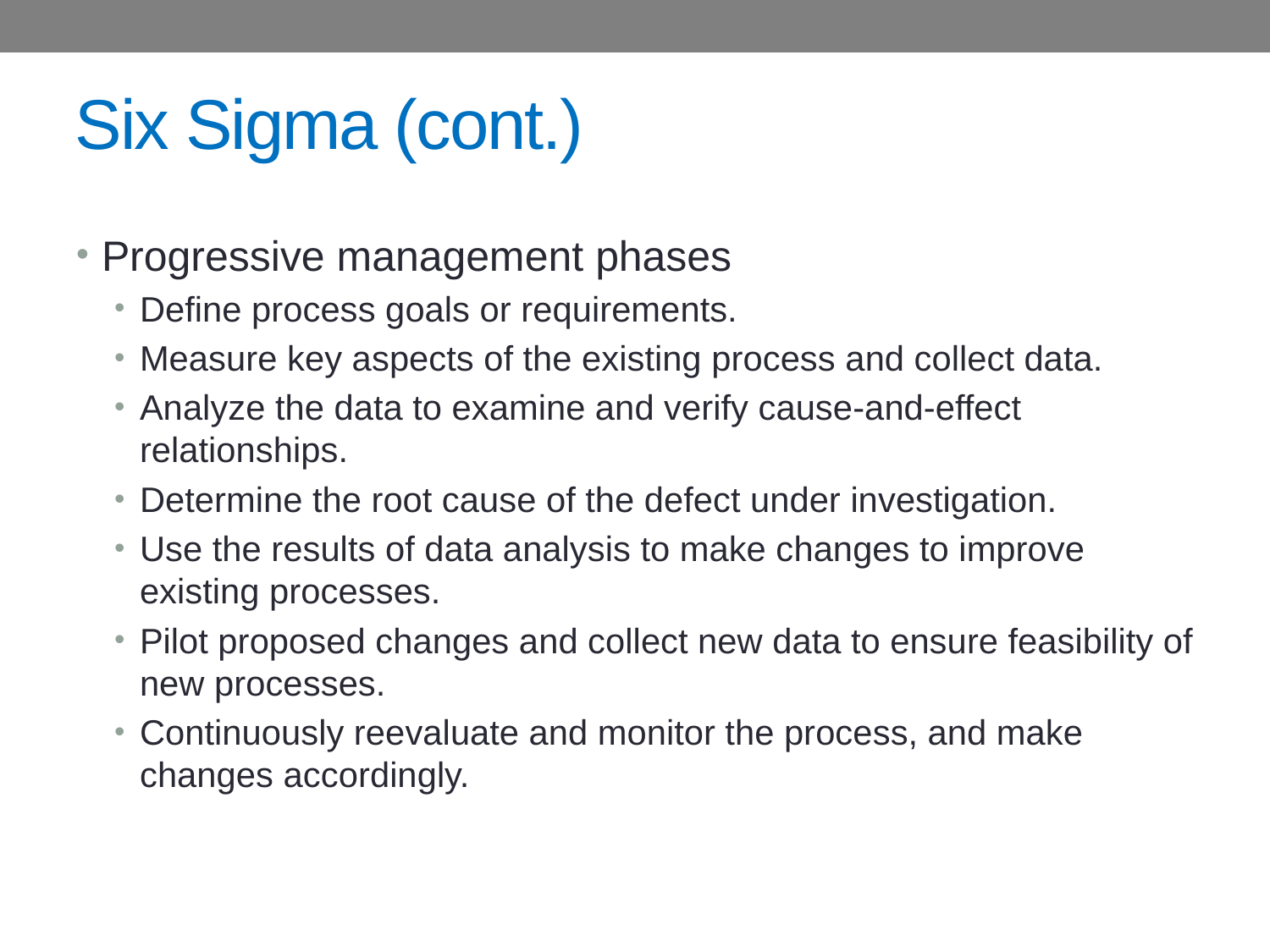

# Six Sigma (cont.)
Progressive management phases
Define process goals or requirements.
Measure key aspects of the existing process and collect data.
Analyze the data to examine and verify cause-and-effect relationships.
Determine the root cause of the defect under investigation.
Use the results of data analysis to make changes to improve existing processes.
Pilot proposed changes and collect new data to ensure feasibility of new processes.
Continuously reevaluate and monitor the process, and make changes accordingly.